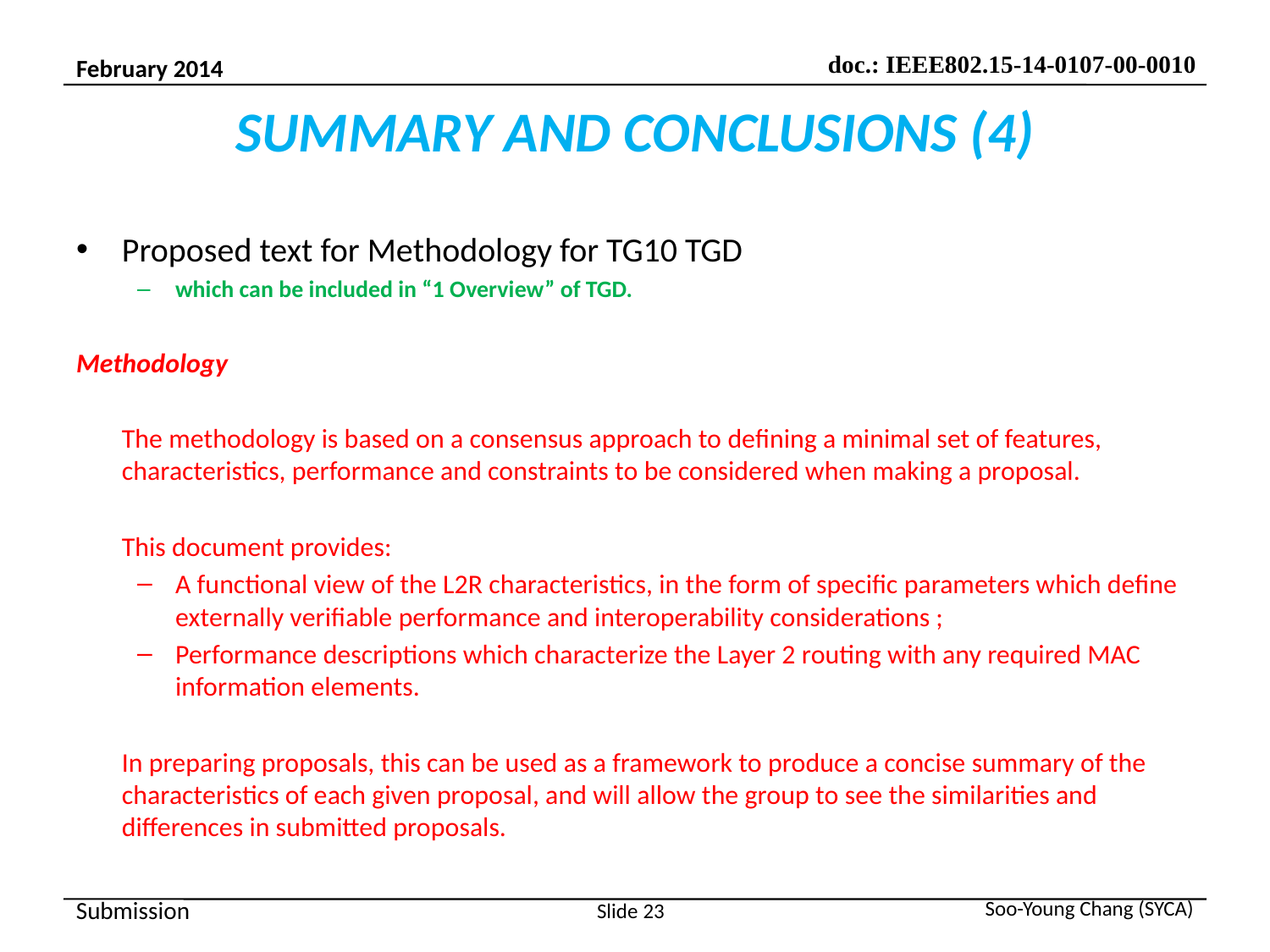

# SUMMARY AND CONCLUSIONS (4)
Proposed text for Methodology for TG10 TGD
which can be included in “1 Overview” of TGD.

Methodology

	The methodology is based on a consensus approach to defining a minimal set of features, characteristics, performance and constraints to be considered when making a proposal.

	This document provides:
A functional view of the L2R characteristics, in the form of specific parameters which define externally verifiable performance and interoperability considerations ;
Performance descriptions which characterize the Layer 2 routing with any required MAC information elements.

	In preparing proposals, this can be used as a framework to produce a concise summary of the characteristics of each given proposal, and will allow the group to see the similarities and differences in submitted proposals.